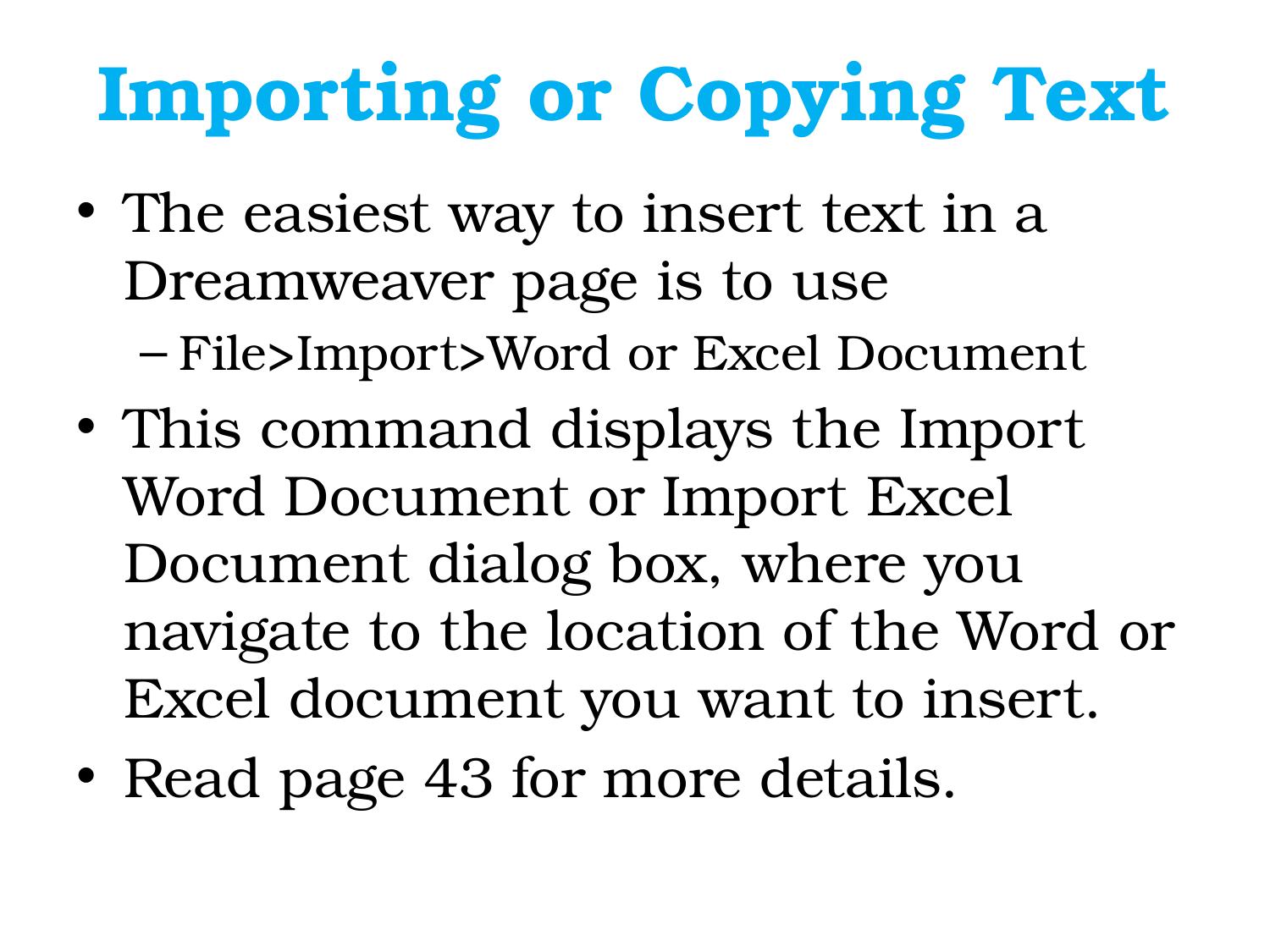

# Importing or Copying Text
The easiest way to insert text in a Dreamweaver page is to use
File>Import>Word or Excel Document
This command displays the Import Word Document or Import Excel Document dialog box, where you navigate to the location of the Word or Excel document you want to insert.
Read page 43 for more details.